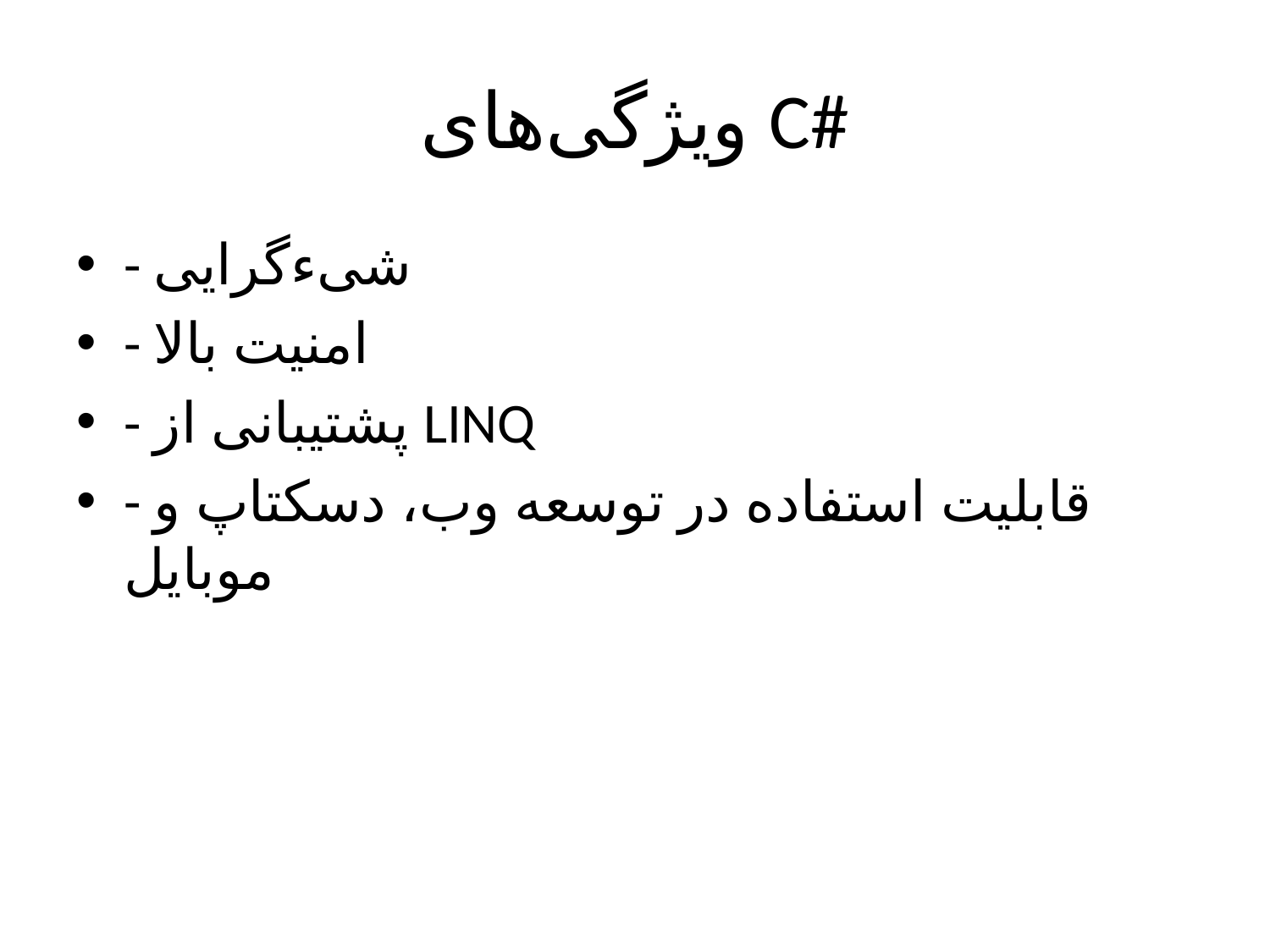

# ویژگی‌های C#
- شیءگرایی
- امنیت بالا
- پشتیبانی از LINQ
- قابلیت استفاده در توسعه وب، دسکتاپ و موبایل